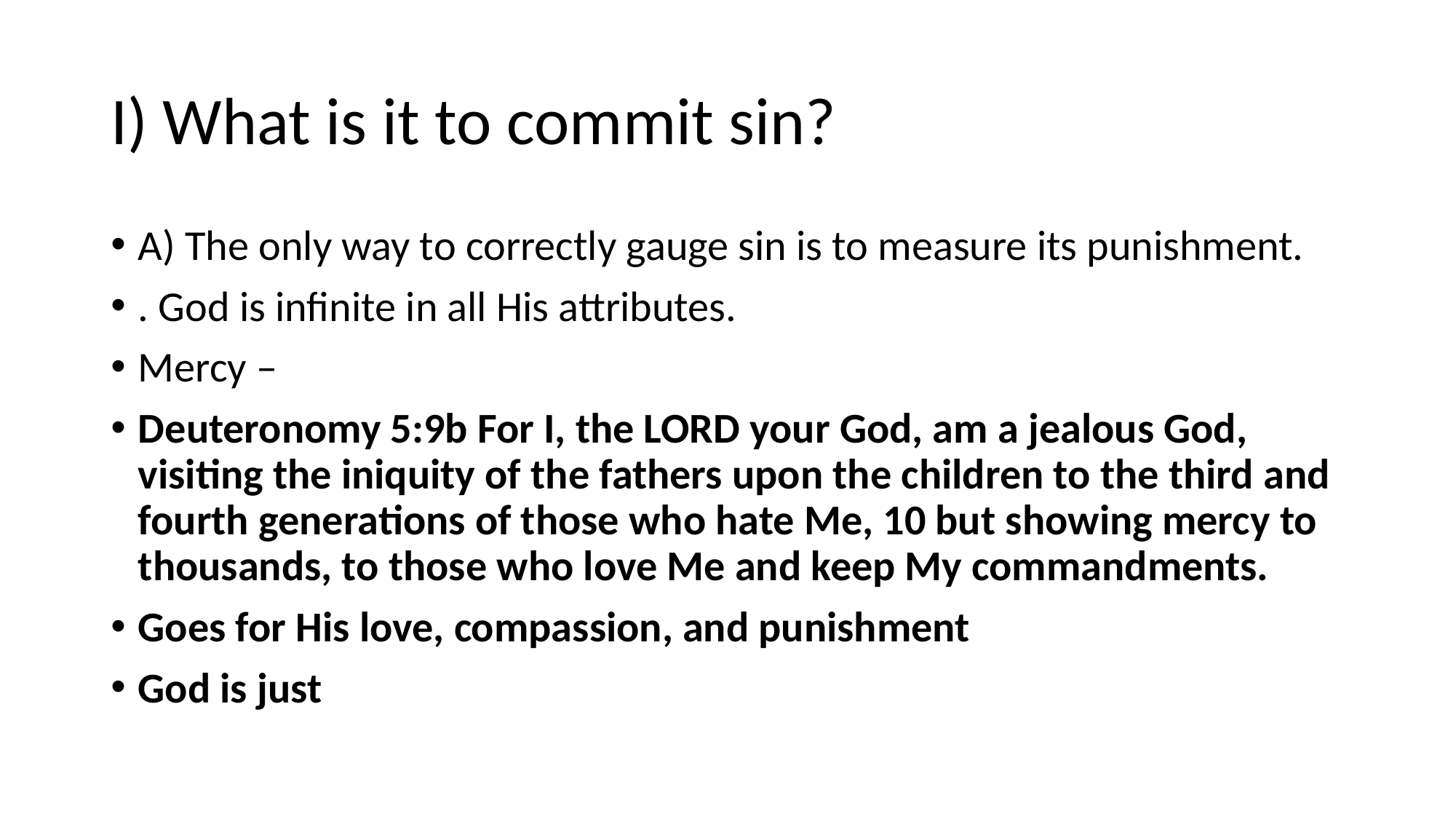

# I) What is it to commit sin?
A) The only way to correctly gauge sin is to measure its punishment.
. God is infinite in all His attributes.
Mercy –
Deuteronomy 5:9b For I, the LORD your God, am a jealous God, visiting the iniquity of the fathers upon the children to the third and fourth generations of those who hate Me, 10 but showing mercy to thousands, to those who love Me and keep My commandments.
Goes for His love, compassion, and punishment
God is just